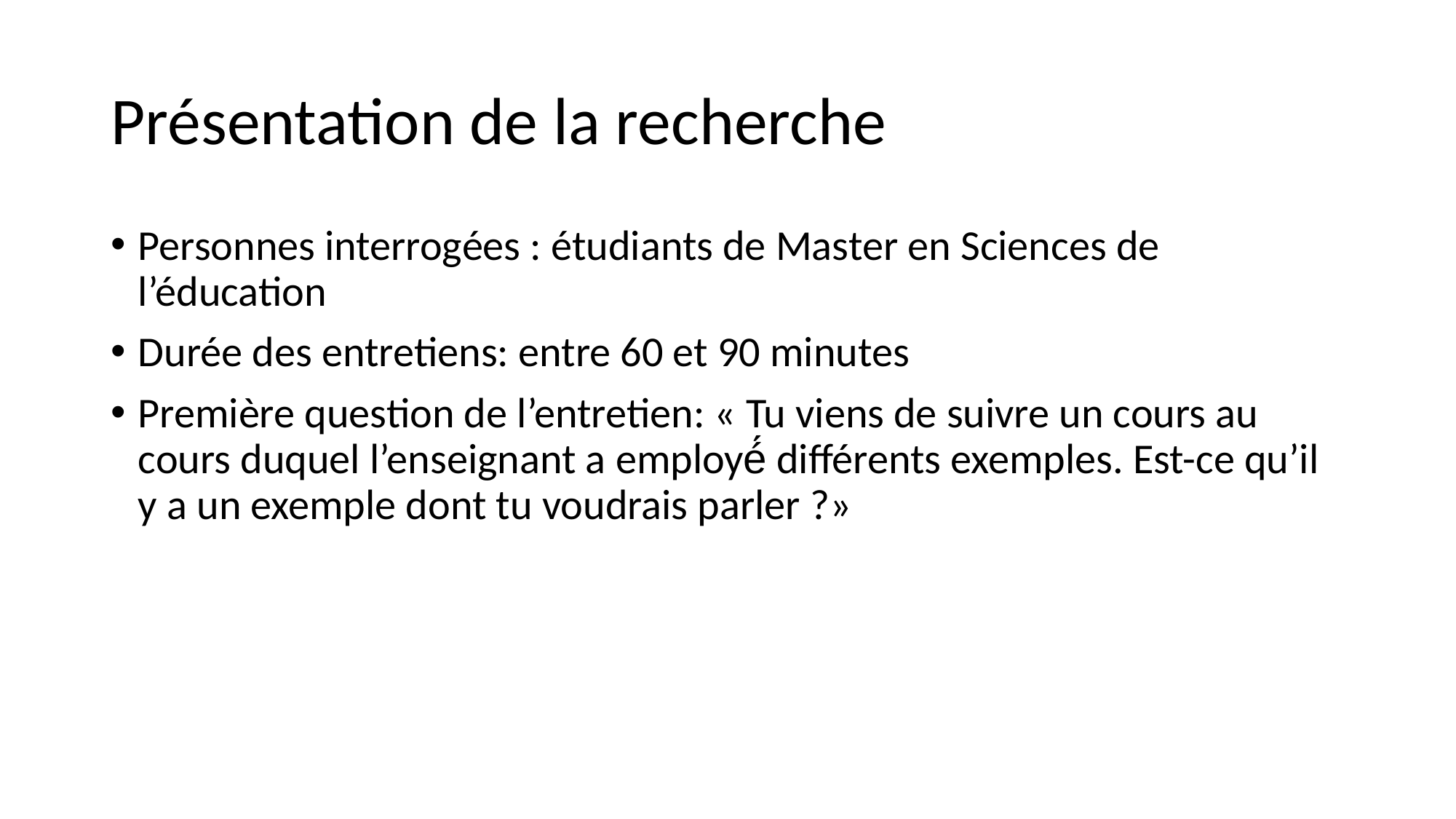

# Présentation de la recherche
Personnes interrogées : étudiants de Master en Sciences de l’éducation
Durée des entretiens: entre 60 et 90 minutes
Première question de l’entretien: « Tu viens de suivre un cours au cours duquel l’enseignant a employé́ différents exemples. Est-ce qu’il y a un exemple dont tu voudrais parler ?»